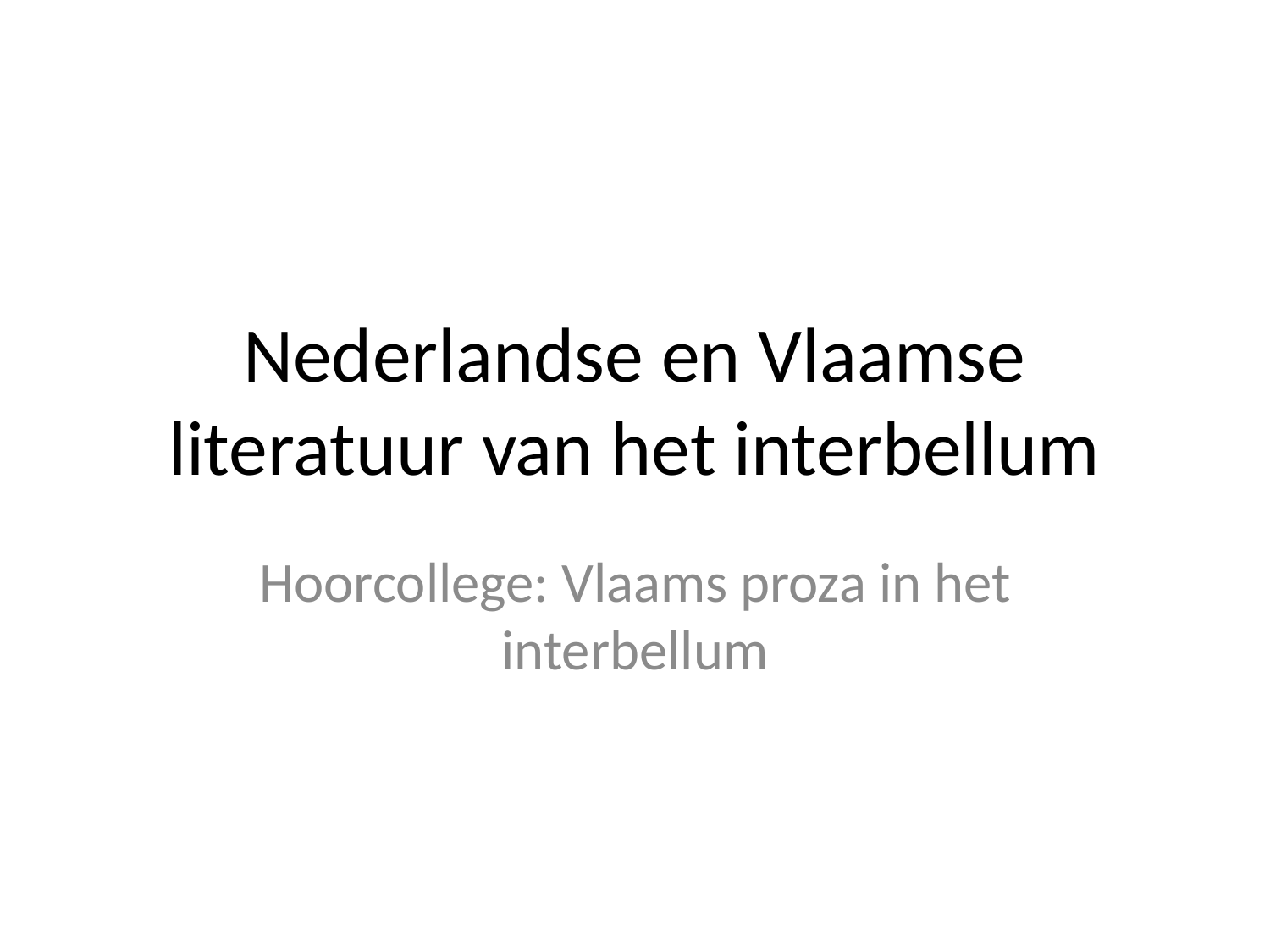

# Nederlandse en Vlaamse literatuur van het interbellum
Hoorcollege: Vlaams proza in het interbellum